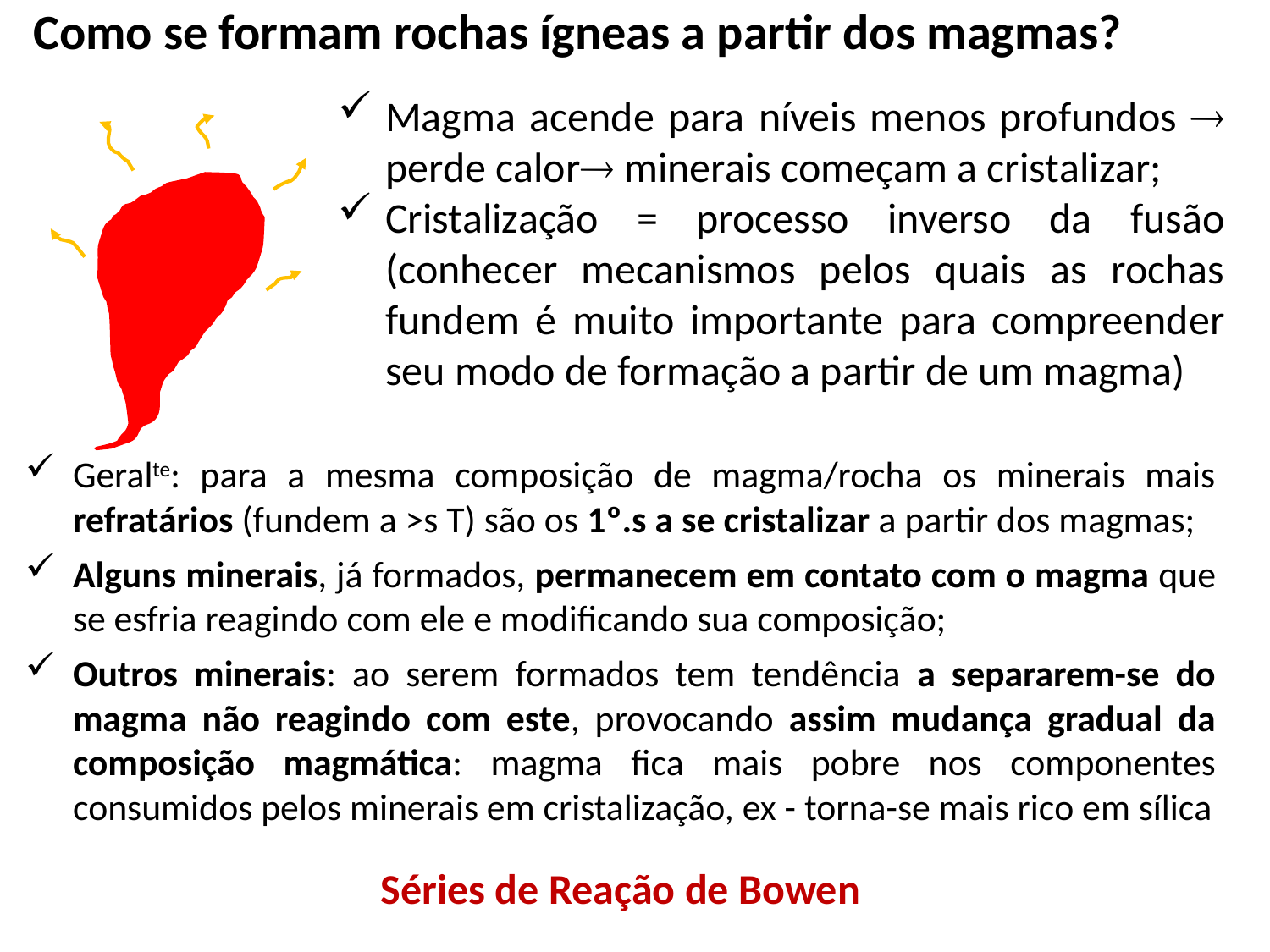

Como se formam rochas ígneas a partir dos magmas?
Magma acende para níveis menos profundos → perde calor→ minerais começam a cristalizar;
Cristalização = processo inverso da fusão (conhecer mecanismos pelos quais as rochas fundem é muito importante para compreender seu modo de formação a partir de um magma)

Geralte: para a mesma composição de magma/rocha os minerais mais refratários (fundem a >s T) são os 1º.s a se cristalizar a partir dos magmas;
Alguns minerais, já formados, permanecem em contato com o magma que se esfria reagindo com ele e modificando sua composição;
Outros minerais: ao serem formados tem tendência a separarem-se do magma não reagindo com este, provocando assim mudança gradual da composição magmática: magma fica mais pobre nos componentes consumidos pelos minerais em cristalização, ex - torna-se mais rico em sílica
Séries de Reação de Bowen